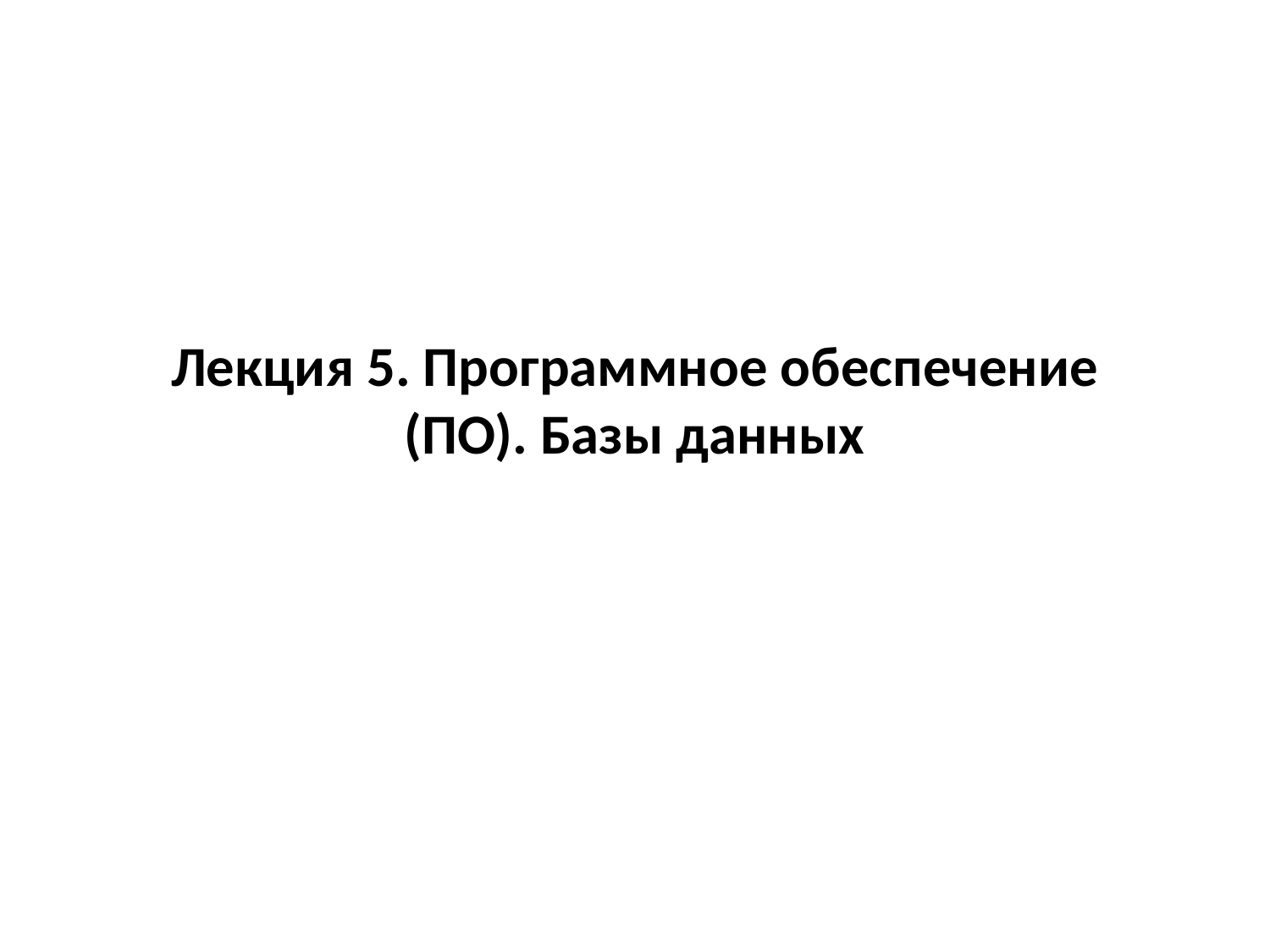

# Лекция 5. Программное обеспечение (ПО). Базы данных